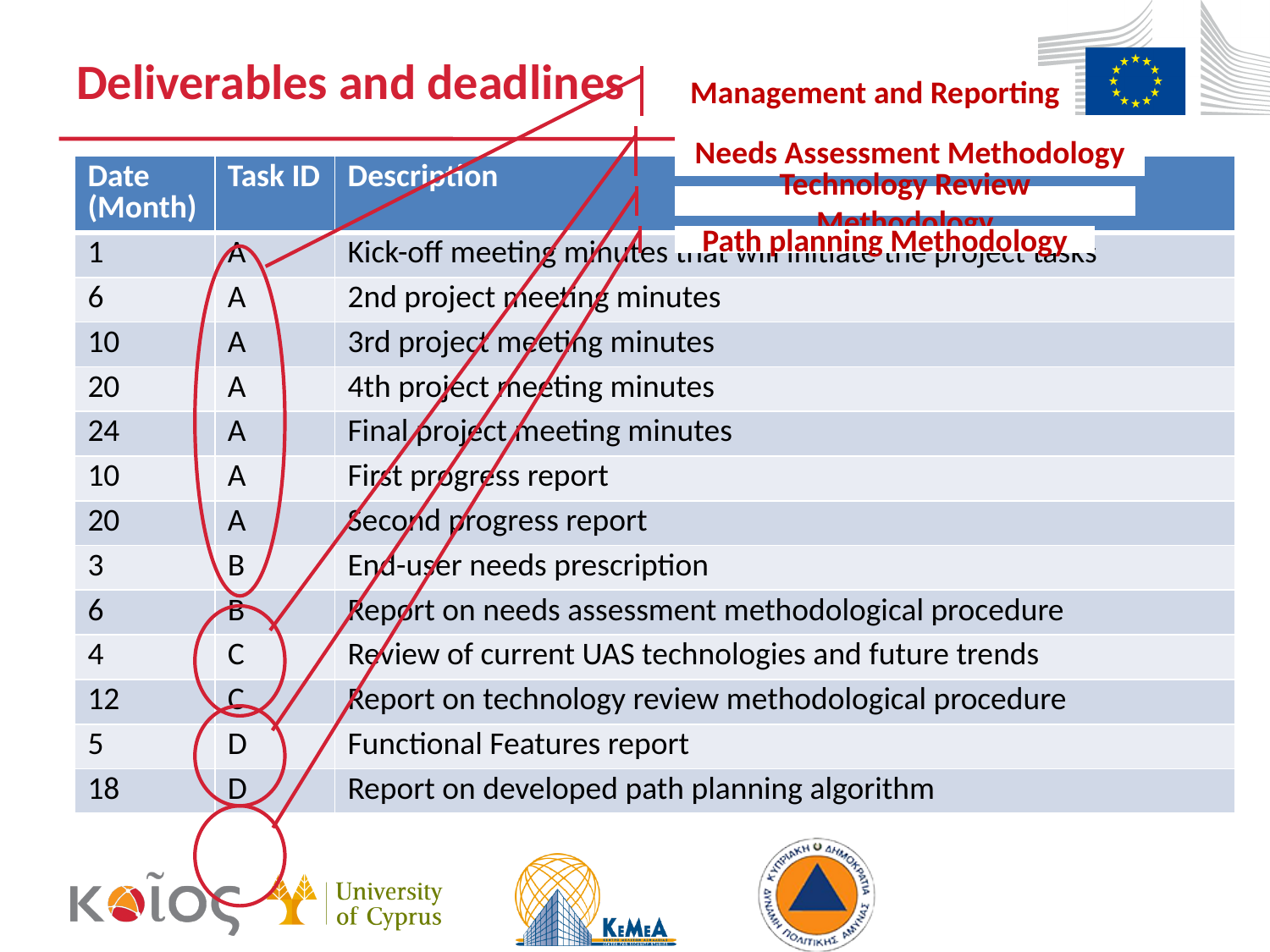

# Deliverables and deadlines
Management and Reporting
Needs Assessment Methodology
| Date (Month) | Task ID | Description |
| --- | --- | --- |
| 1 | A | Kick-off meeting minutes that will initiate the project tasks |
| 6 | A | 2nd project meeting minutes |
| 10 | A | 3rd project meeting minutes |
| 20 | A | 4th project meeting minutes |
| 24 | A | Final project meeting minutes |
| 10 | A | First progress report |
| 20 | A | Second progress report |
| 3 | B | End-user needs prescription |
| 6 | B | Report on needs assessment methodological procedure |
| 4 | C | Review of current UAS technologies and future trends |
| 12 | C | Report on technology review methodological procedure |
| 5 | D | Functional Features report |
| 18 | D | Report on developed path planning algorithm |
Technology Review Methodology
Path planning Methodology